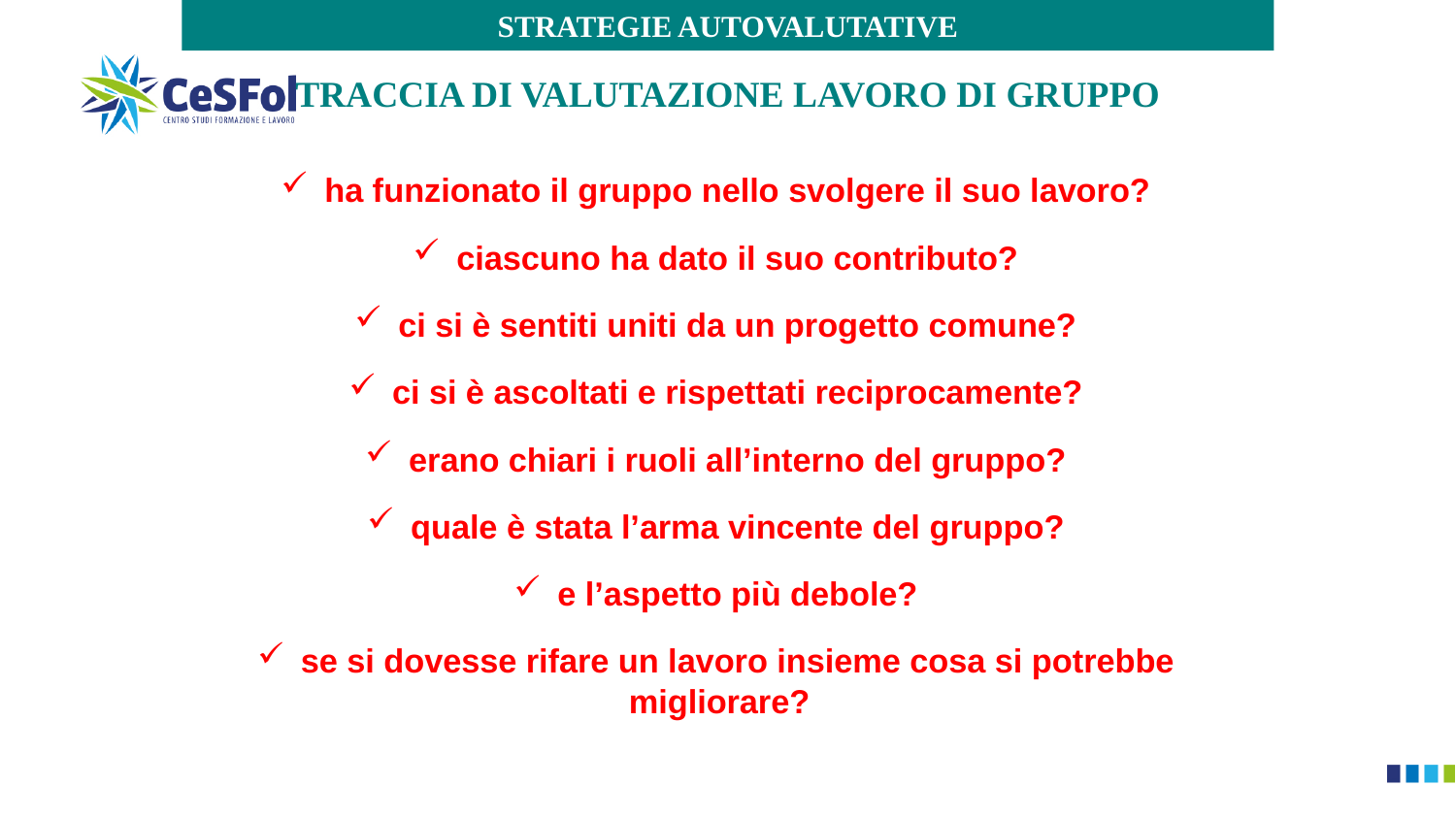

STRATEGIE AUTOVALUTATIVE
TRACCIA DI VALUTAZIONE LAVORO DI GRUPPO
 ha funzionato il gruppo nello svolgere il suo lavoro?
 ciascuno ha dato il suo contributo?
 ci si è sentiti uniti da un progetto comune?
 ci si è ascoltati e rispettati reciprocamente?
 erano chiari i ruoli all’interno del gruppo?
 quale è stata l’arma vincente del gruppo?
 e l’aspetto più debole?
 se si dovesse rifare un lavoro insieme cosa si potrebbe migliorare?